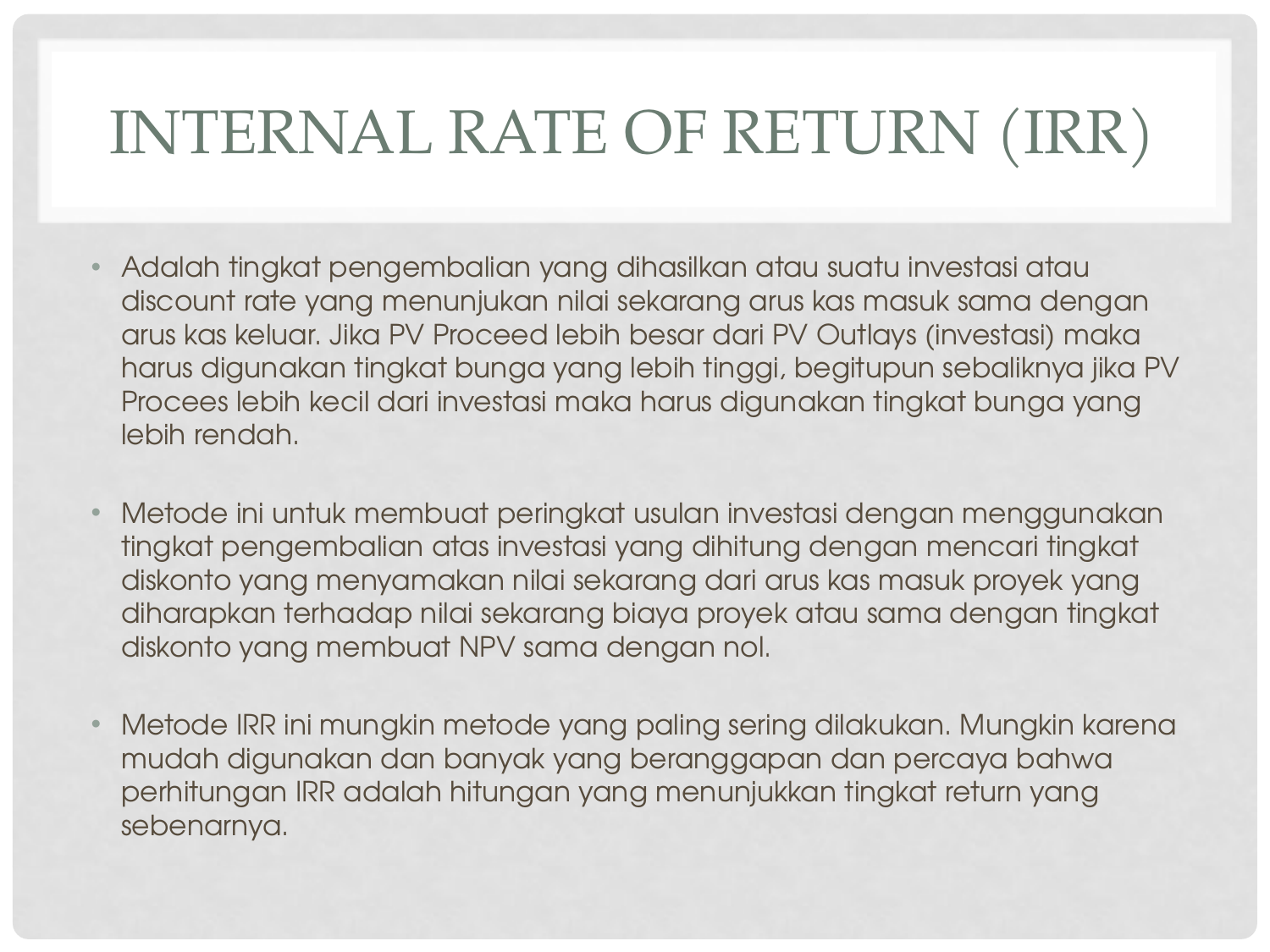

# Internal Rate Of Return (IRR)
Adalah tingkat pengembalian yang dihasilkan atau suatu investasi atau discount rate yang menunjukan nilai sekarang arus kas masuk sama dengan arus kas keluar. Jika PV Proceed lebih besar dari PV Outlays (investasi) maka harus digunakan tingkat bunga yang lebih tinggi, begitupun sebaliknya jika PV Procees lebih kecil dari investasi maka harus digunakan tingkat bunga yang lebih rendah.

Metode ini untuk membuat peringkat usulan investasi dengan menggunakan tingkat pengembalian atas investasi yang dihitung dengan mencari tingkat diskonto yang menyamakan nilai sekarang dari arus kas masuk proyek yang diharapkan terhadap nilai sekarang biaya proyek atau sama dengan tingkat diskonto yang membuat NPV sama dengan nol.

Metode IRR ini mungkin metode yang paling sering dilakukan. Mungkin karena mudah digunakan dan banyak yang beranggapan dan percaya bahwa perhitungan IRR adalah hitungan yang menunjukkan tingkat return yang sebenarnya.